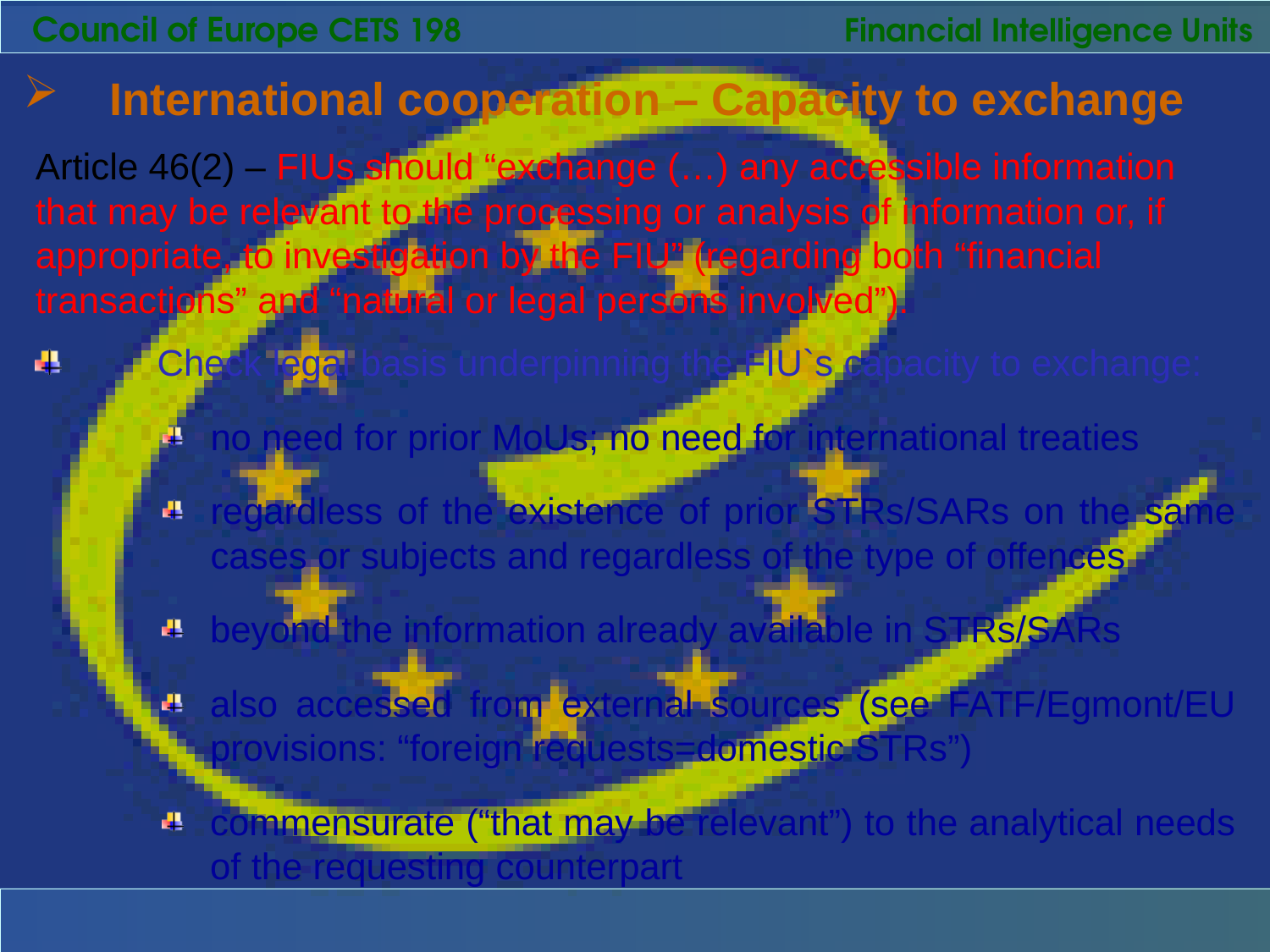

Council of Europe CETS 198		                     Financial Intelligence Units

 	International cooperation – Capacity to exchange
Article 46(2) – FIUs should “exchange (…) any accessible information that may be relevant to the processing or analysis of information or, if appropriate, to investigation by the FIU” (regarding both “financial transactions” and “natural or legal persons involved”).
 	Check legal basis underpinning the FIU`s capacity to exchange:
no need for prior MoUs; no need for international treaties
regardless of the existence of prior STRs/SARs on the same cases or subjects and regardless of the type of offences
beyond the information already available in STRs/SARs
also accessed from external sources (see FATF/Egmont/EU provisions: “foreign requests=domestic STRs”)
commensurate (“that may be relevant”) to the analytical needs of the requesting counterpart